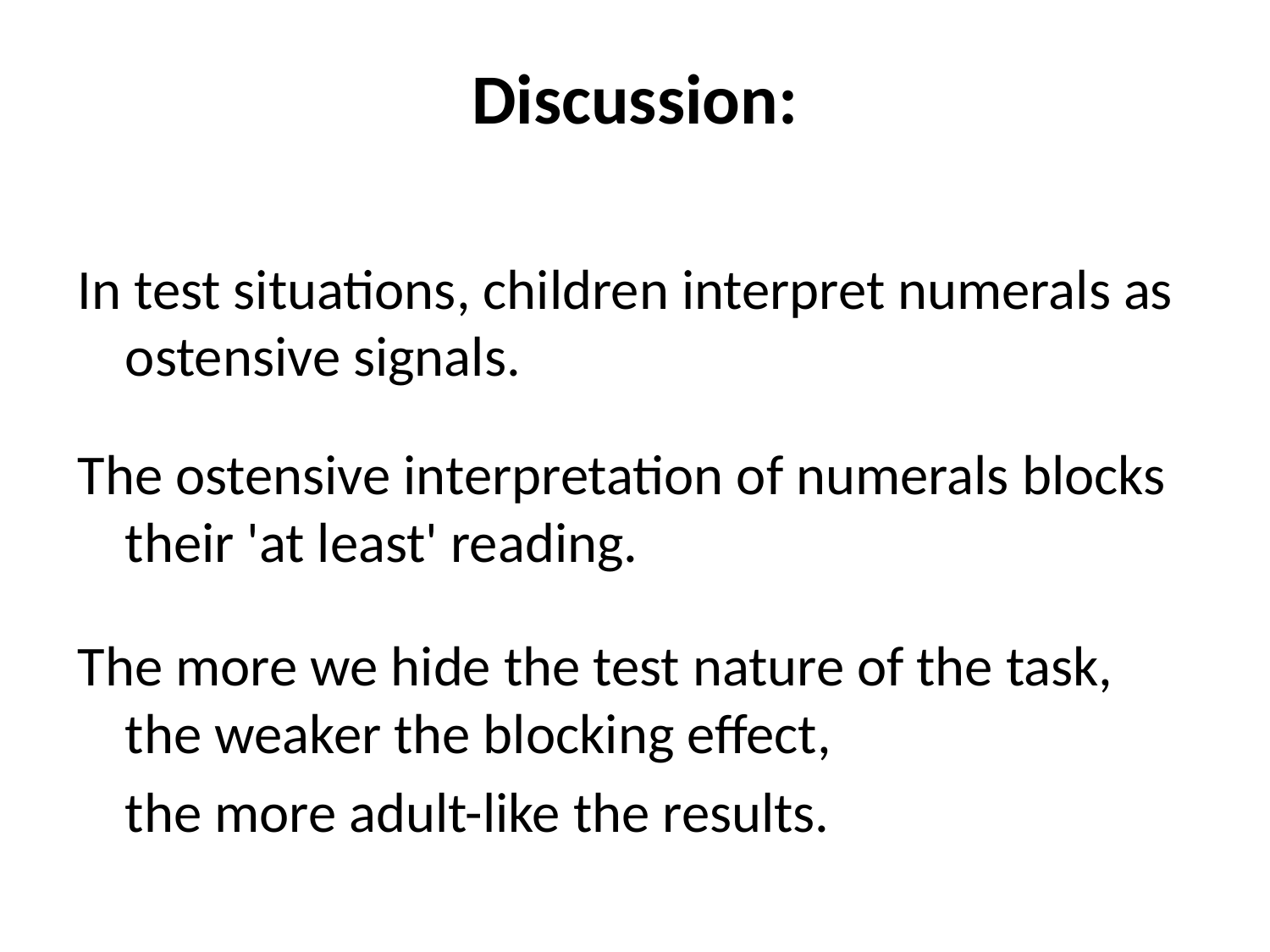

# Discussion:
In test situations, children interpret numerals as ostensive signals.

The ostensive interpretation of numerals blocks their 'at least' reading.

The more we hide the test nature of the task, the weaker the blocking effect,
	the more adult-like the results.